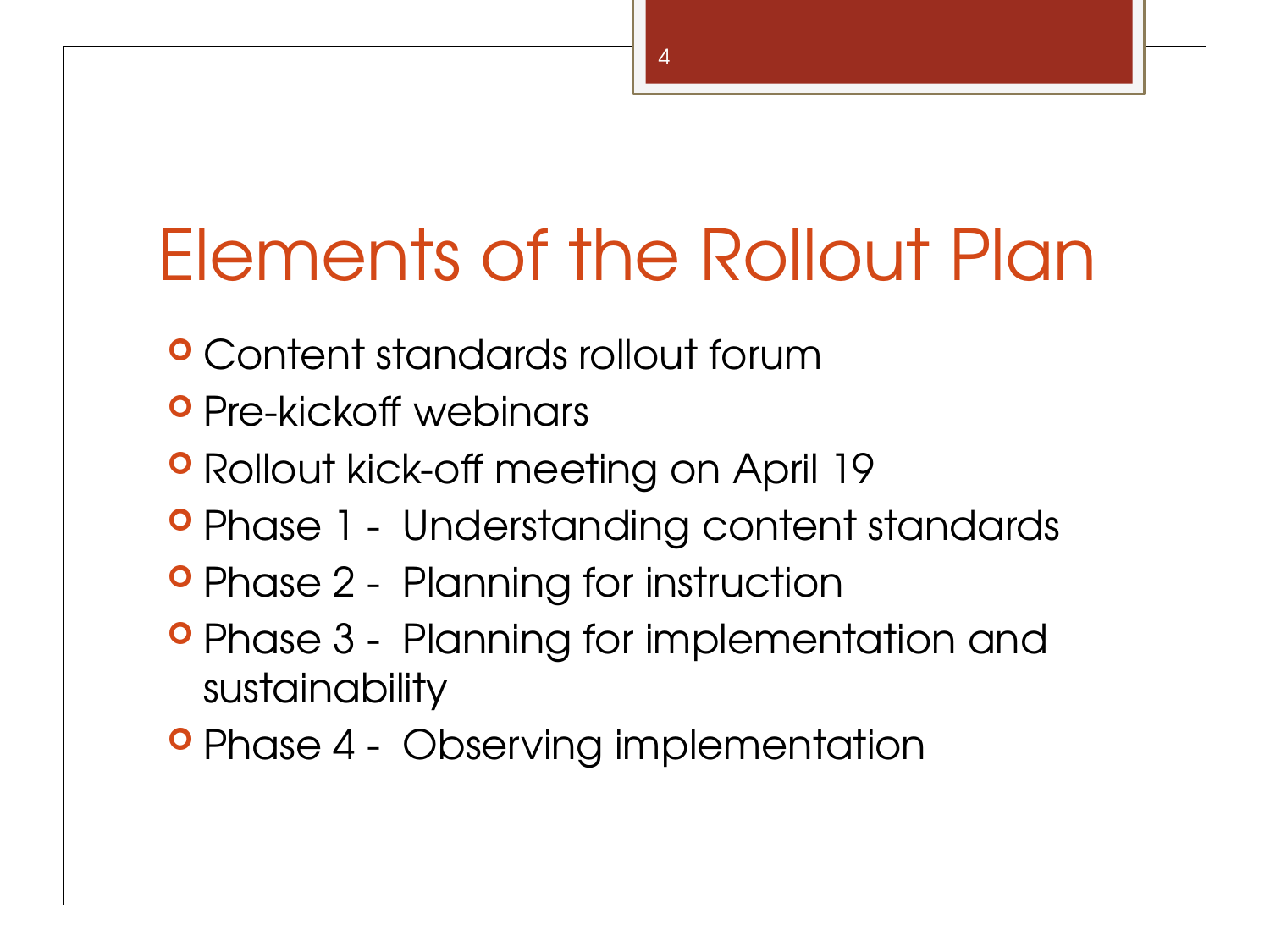

4
# Elements of the Rollout Plan
Content standards rollout forum
Pre-kickoff webinars
Rollout kick-off meeting on April 19
Phase 1 -  Understanding content standards
Phase 2 -  Planning for instruction
Phase 3 -  Planning for implementation and sustainability
Phase 4 -  Observing implementation